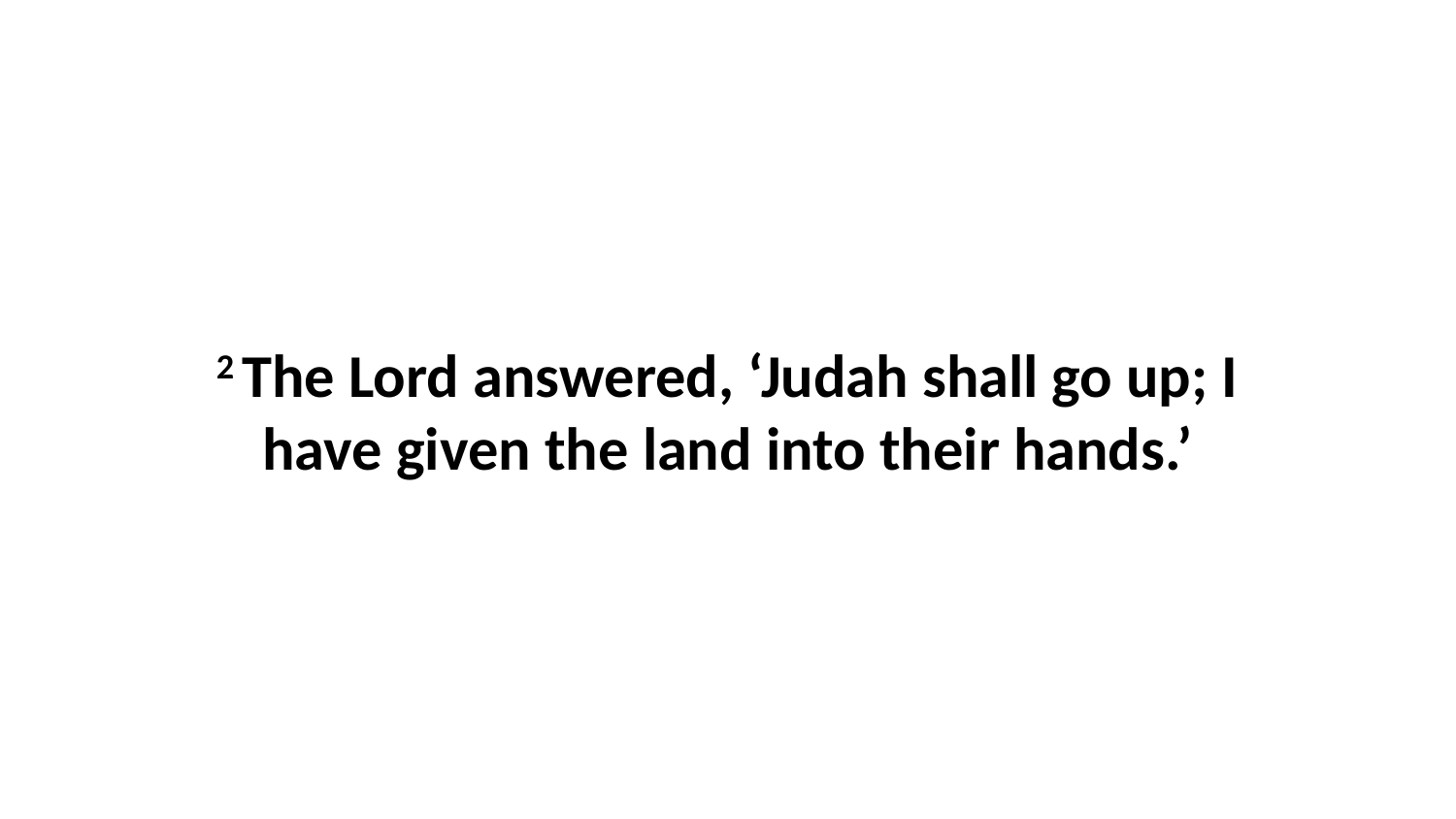

2 The Lord answered, ‘Judah shall go up; I have given the land into their hands.’